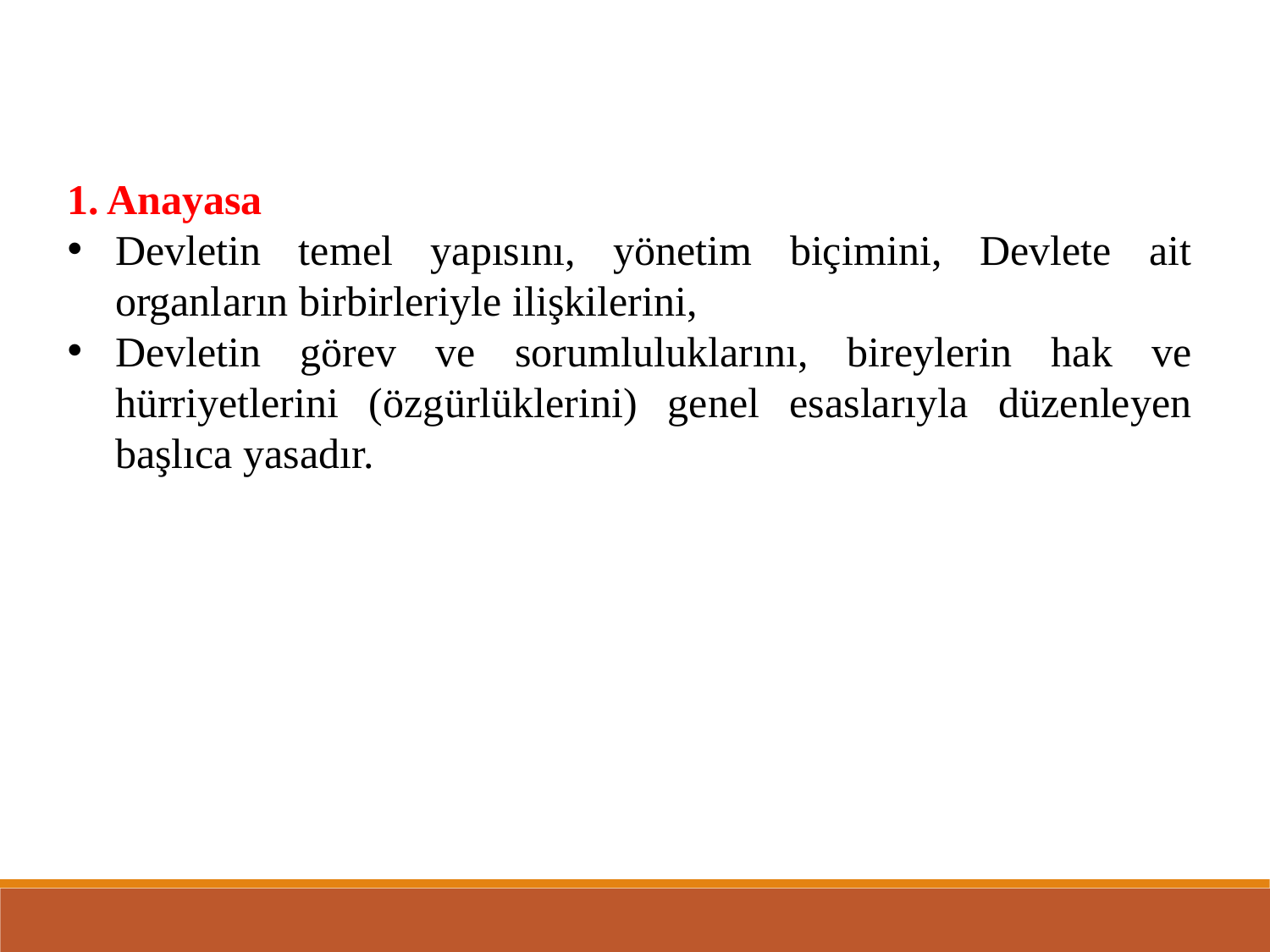

1. Anayasa
Devletin temel yapısını, yönetim biçimini, Devlete ait organların birbirleriyle ilişkilerini,
Devletin görev ve sorumluluklarını, bireylerin hak ve hürriyetlerini (özgürlüklerini) genel esaslarıyla düzenleyen başlıca yasadır.